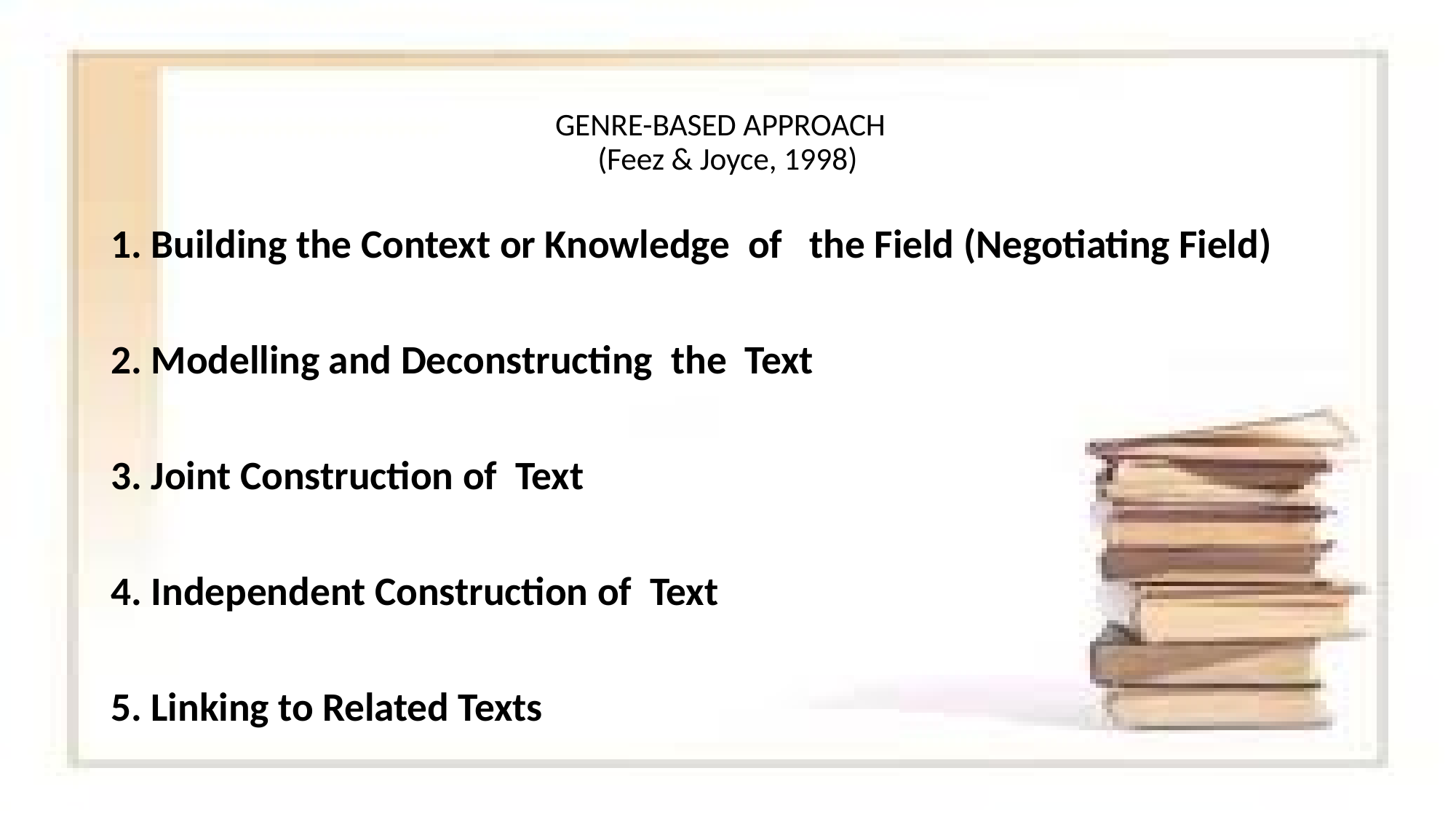

# GENRE-BASED APPROACH (Feez & Joyce, 1998)
1. Building the Context or Knowledge  of   the Field (Negotiating Field)

2. Modelling and Deconstructing  the  Text

3. Joint Construction of  Text

4. Independent Construction of  Text

5. Linking to Related Texts